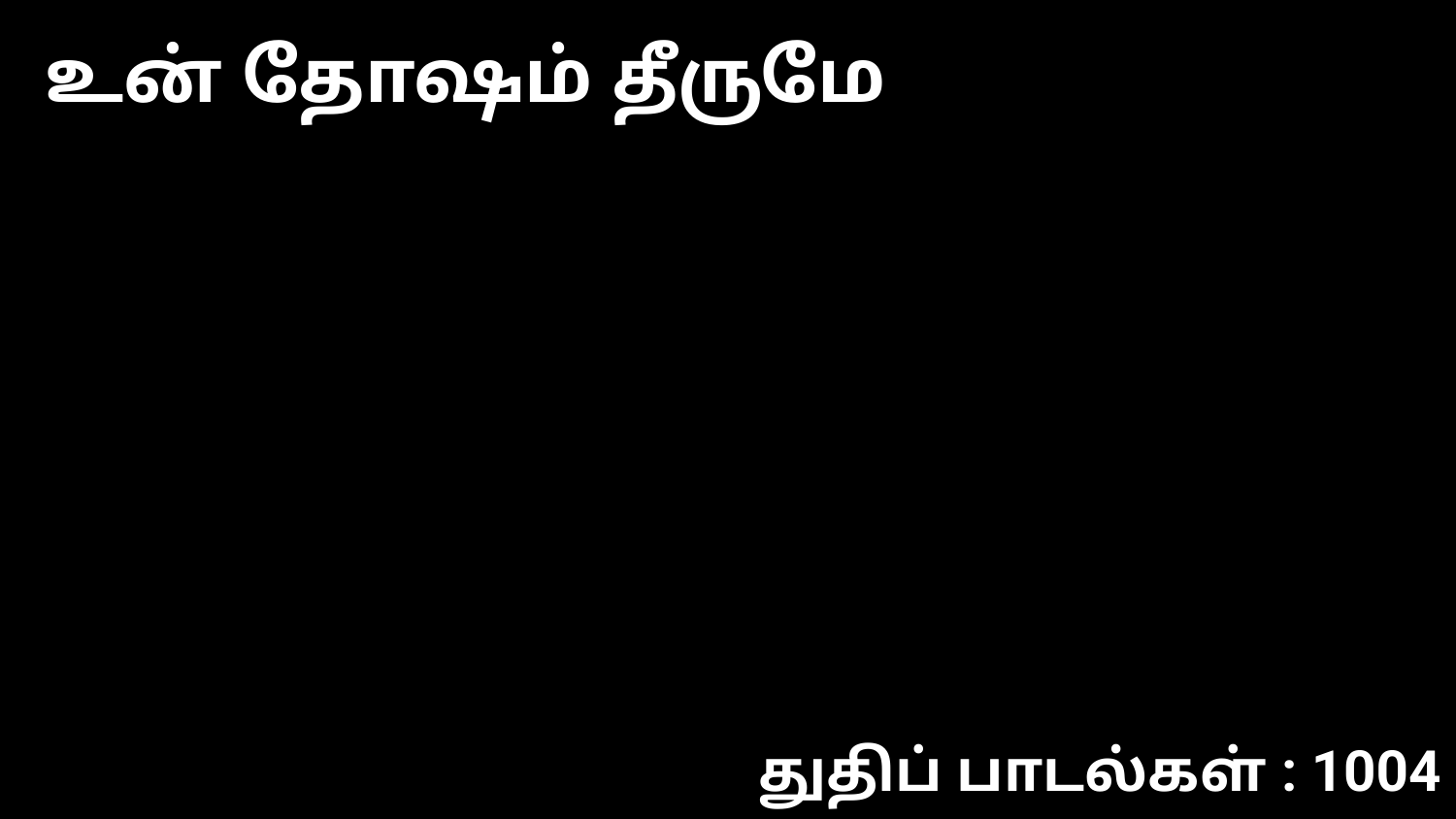

உன் தோஷம் தீருமே
துதிப் பாடல்கள் : 1004